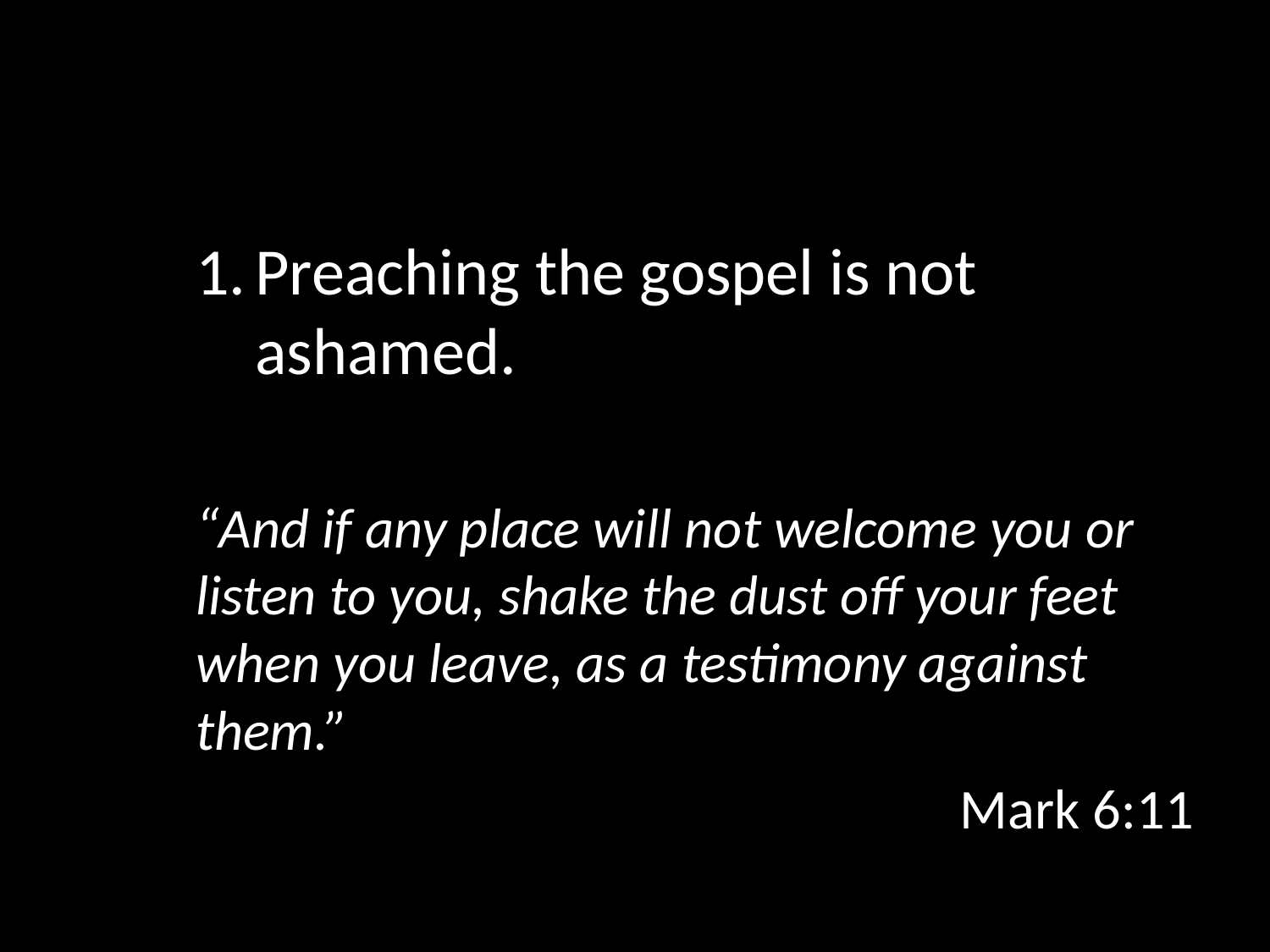

Preaching the gospel is not ashamed.

“And if any place will not welcome you or listen to you, shake the dust off your feet when you leave, as a testimony against them.”
Mark 6:11